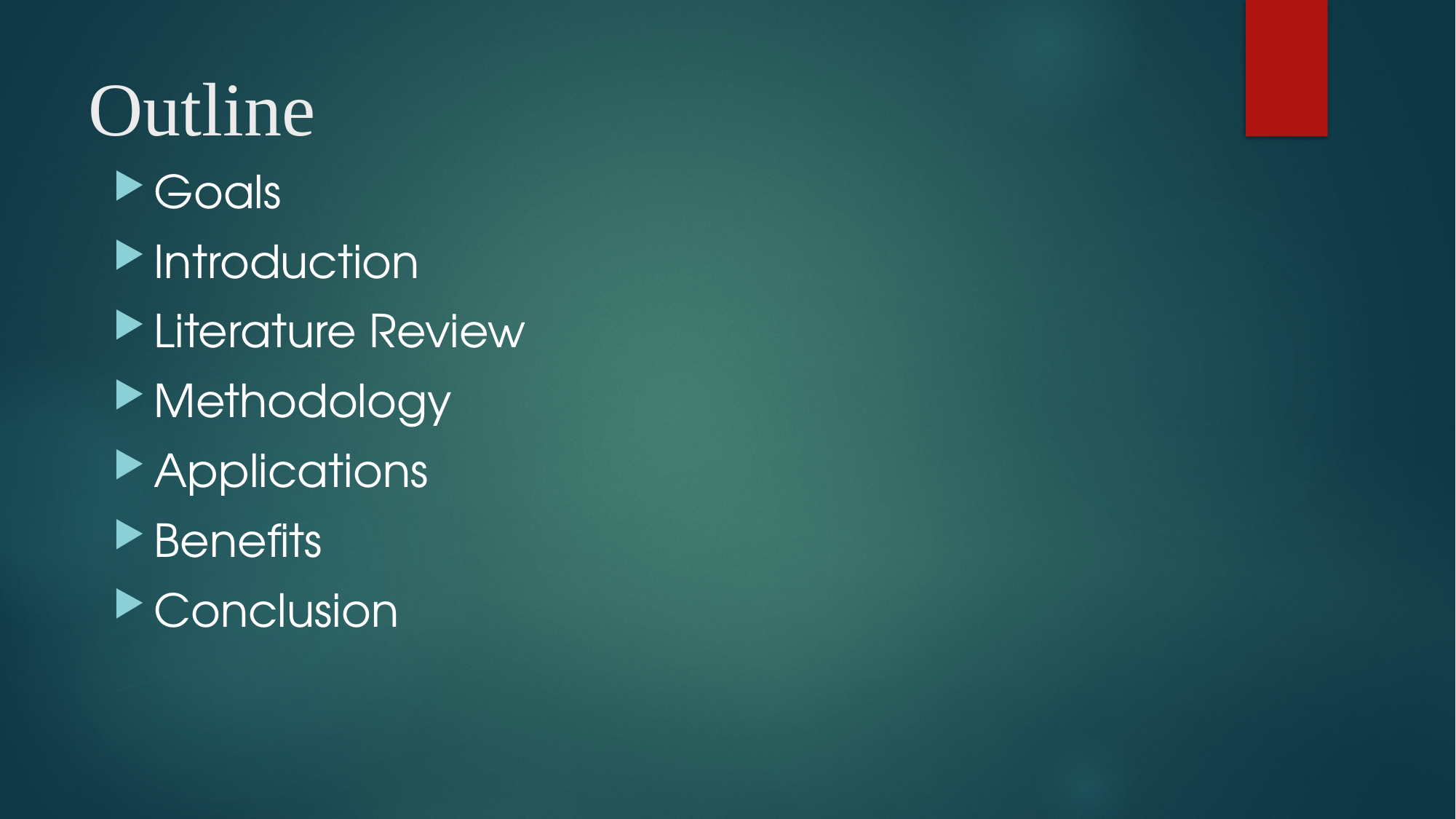

# Outline
Goals
Introduction
Literature Review
Methodology
Applications
Benefits
Conclusion